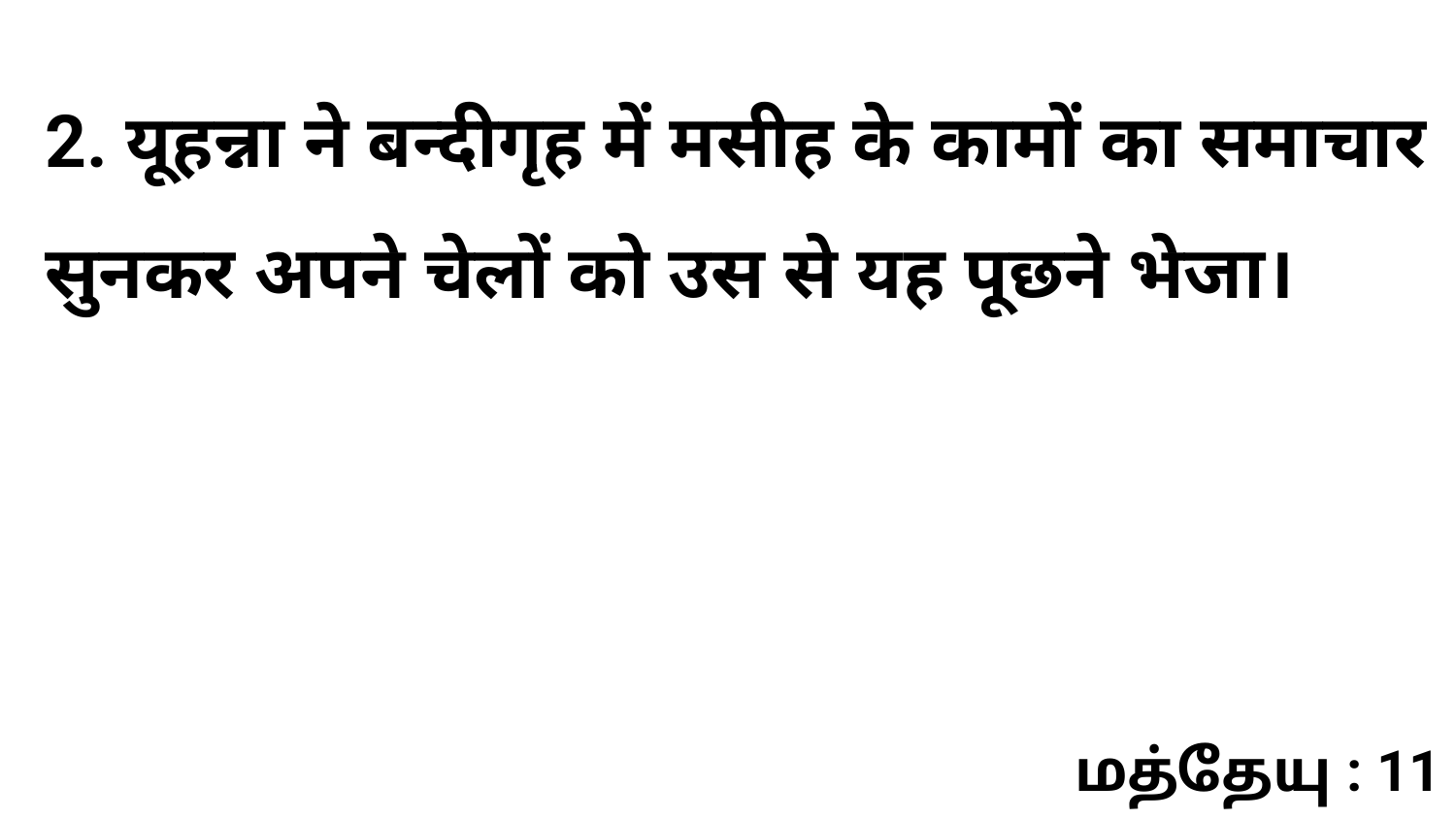

2. यूहन्ना ने बन्दीगृह में मसीह के कामों का समाचार सुनकर अपने चेलों को उस से यह पूछने भेजा।
மத்தேயு : 11